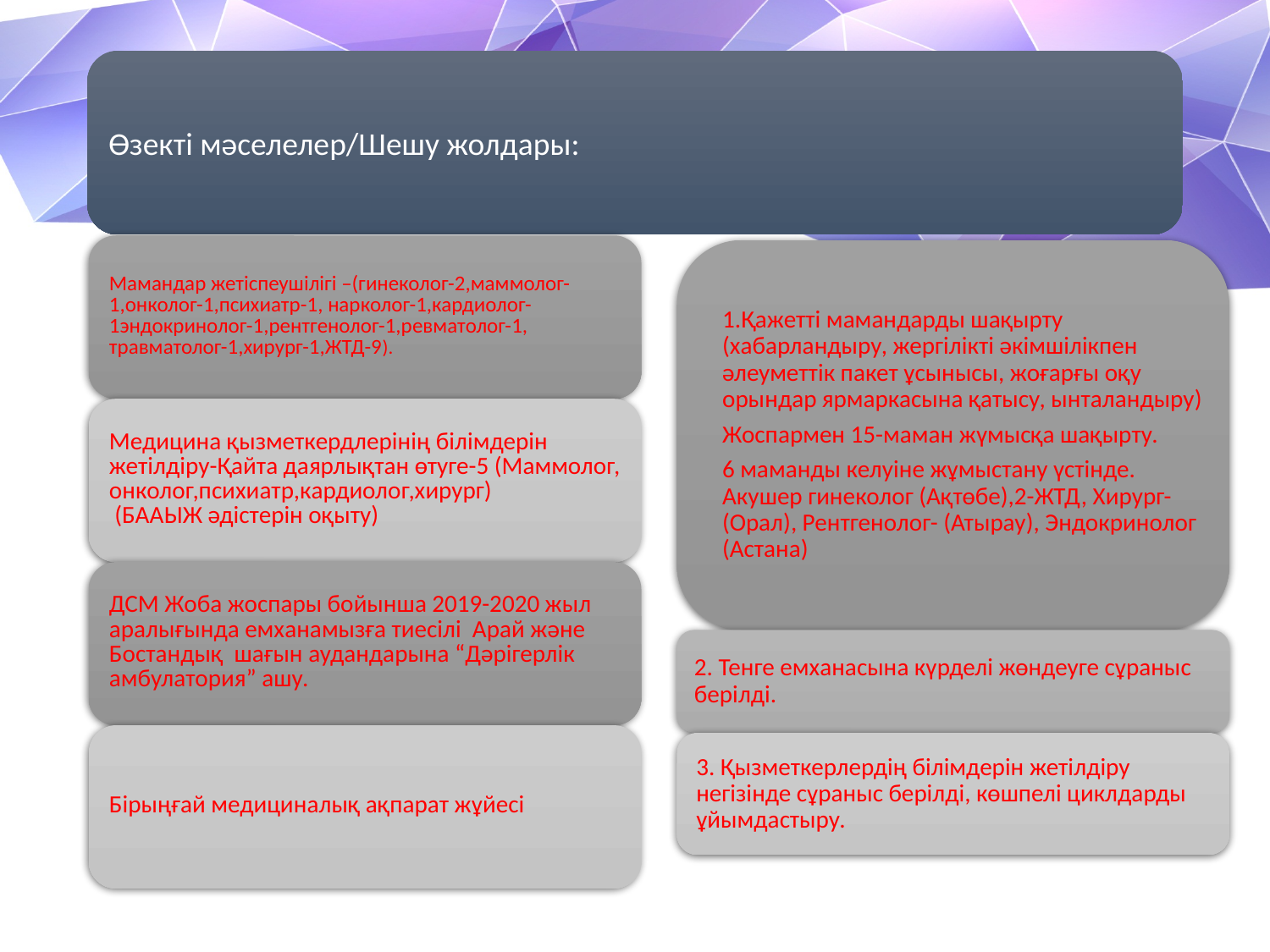

Өзекті мәселелер/Шешу жолдары:
Мамандар жетіспеушілігі –(гинеколог-2,маммолог-1,онколог-1,психиатр-1, нарколог-1,кардиолог-1эндокринолог-1,рентгенолог-1,ревматолог-1, травматолог-1,хирург-1,ЖТД-9).
Медицина қызметкердлерінің білімдерін жетілдіру-Қайта даярлықтан өтуге-5 (Маммолог, онколог,психиатр,кардиолог,хирург)
 (БААЫЖ әдістерін оқыту)
ДСМ Жоба жоспары бойынша 2019-2020 жыл аралығында емханамызға тиесілі  Арай және Бостандық  шағын аудандарына “Дәрігерлік амбулатория” ашу.
Бірыңғай медициналық ақпарат жұйесі
1.Қажетті мамандарды шақырту (хабарландыру, жергілікті әкімшілікпен әлеуметтік пакет ұсынысы, жоғарғы оқу орындар ярмаркасына қатысу, ынталандыру)
Жоспармен 15-маман жүмысқа шақырту.
6 маманды келуіне жұмыстану үстінде. Акушер гинеколог (Ақтөбе),2-ЖТД, Хирург-(Орал), Рентгенолог- (Атырау), Эндокринолог (Астана)
2. Тенге емханасына күрделі жөндеуге сұраныс берілді.
3. Қызметкерлердің білімдерін жетілдіру негізінде сұраныс берілді, көшпелі циклдарды ұйымдастыру.